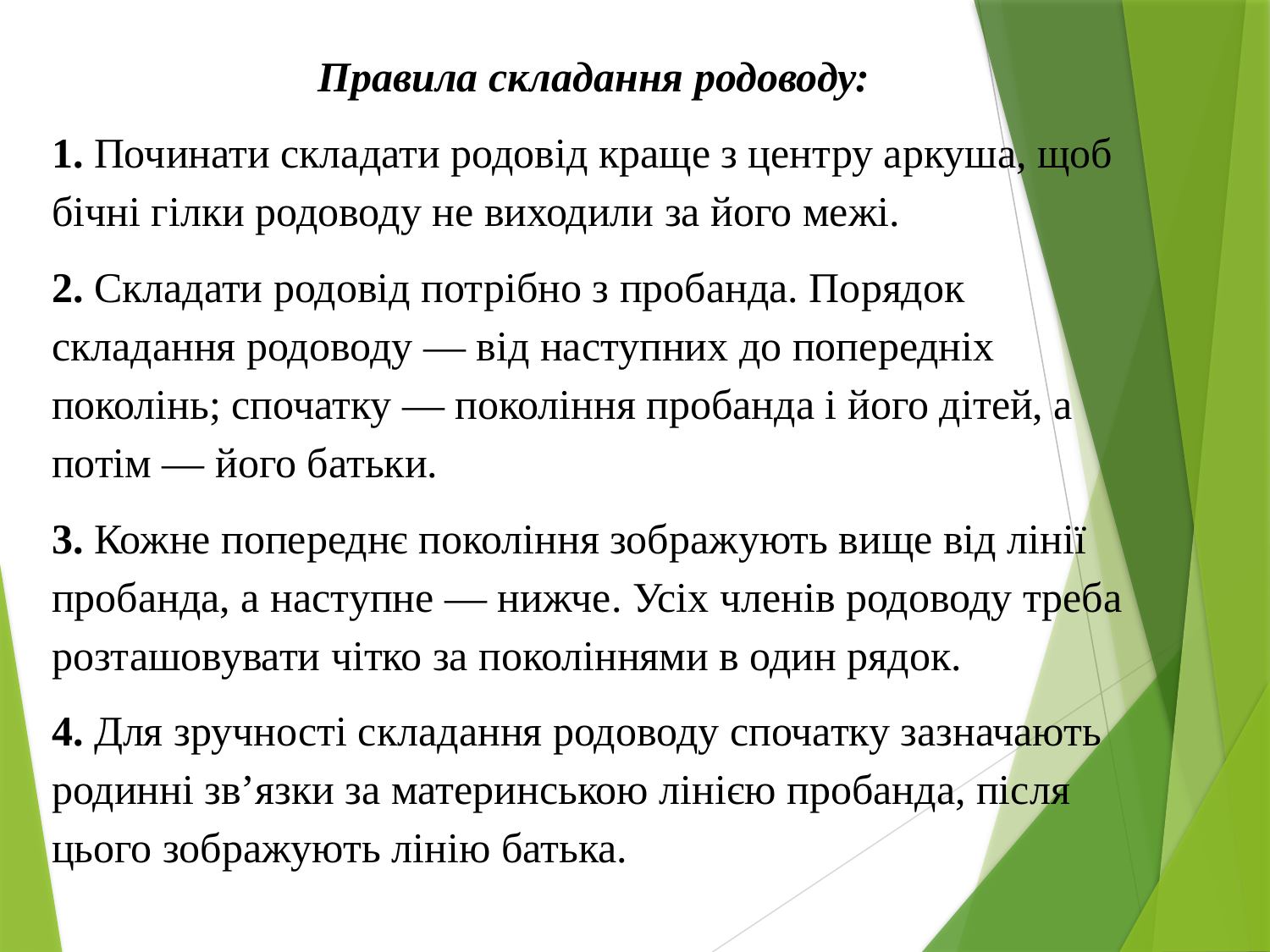

Правила складання родоводу:
1. Починати складати родовід краще з центру аркуша, щоб бічні гілки родоводу не виходили за його межі.
2. Складати родовід потрібно з пробанда. Порядок складання родоводу — від наступних до попередніх поколінь; спочатку — покоління пробанда і його дітей, а потім — його батьки.
3. Кожне попереднє покоління зображують вище від лінії пробанда, а наступне — нижче. Усіх членів родоводу треба розташовувати чітко за поколіннями в один рядок.
4. Для зручності складання родоводу спочатку зазначають родинні зв’язки за материнською лінією пробанда, після цього зображують лінію батька.